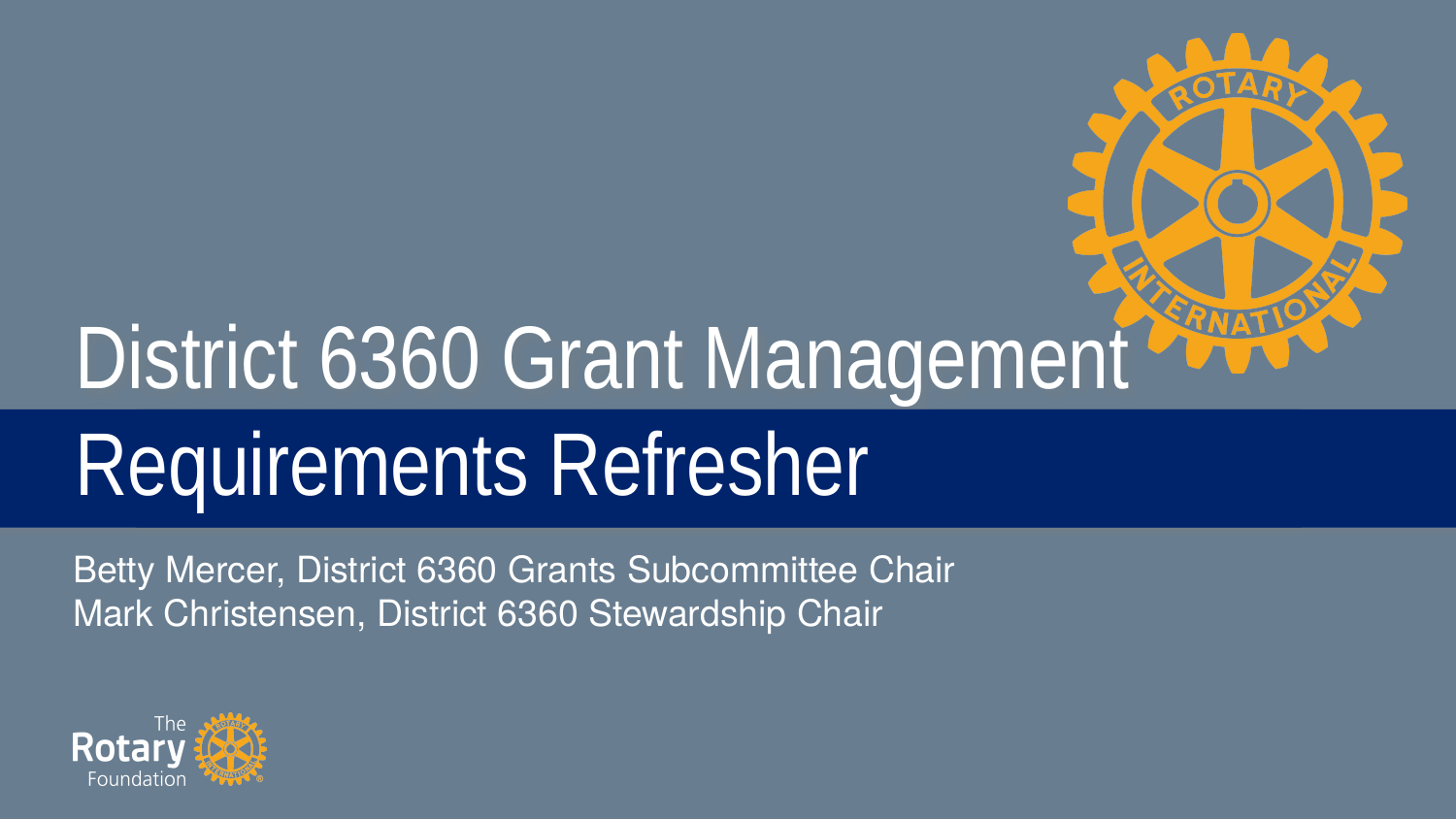

# District 6360 Grant Management Requirements Refresher

TITLE
Betty Mercer, District 6360 Grants Subcommittee Chair
Mark Christensen, District 6360 Stewardship Chair